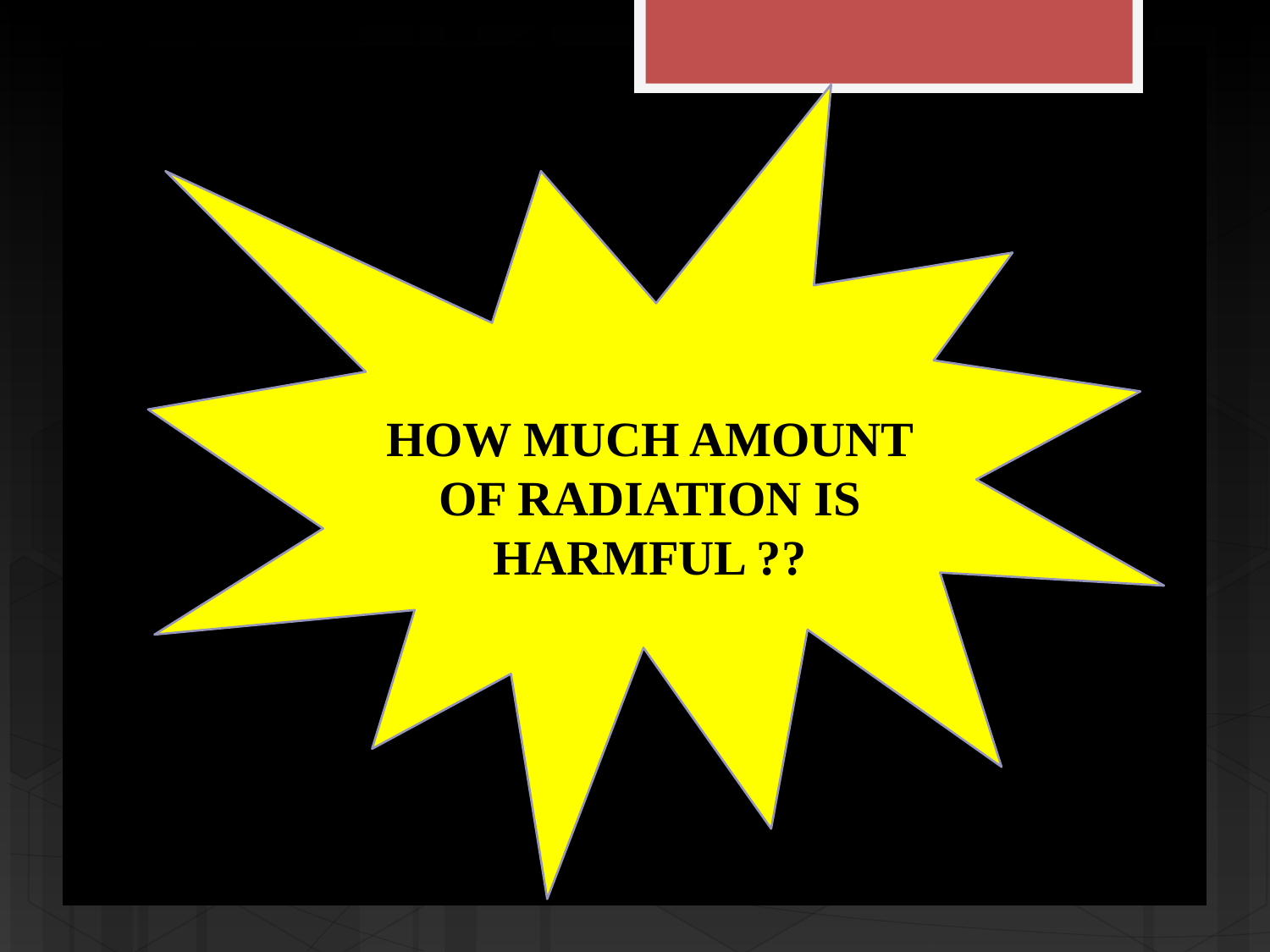

HOW MUCH AMOUNT OF RADIATION IS HARMFUL ??